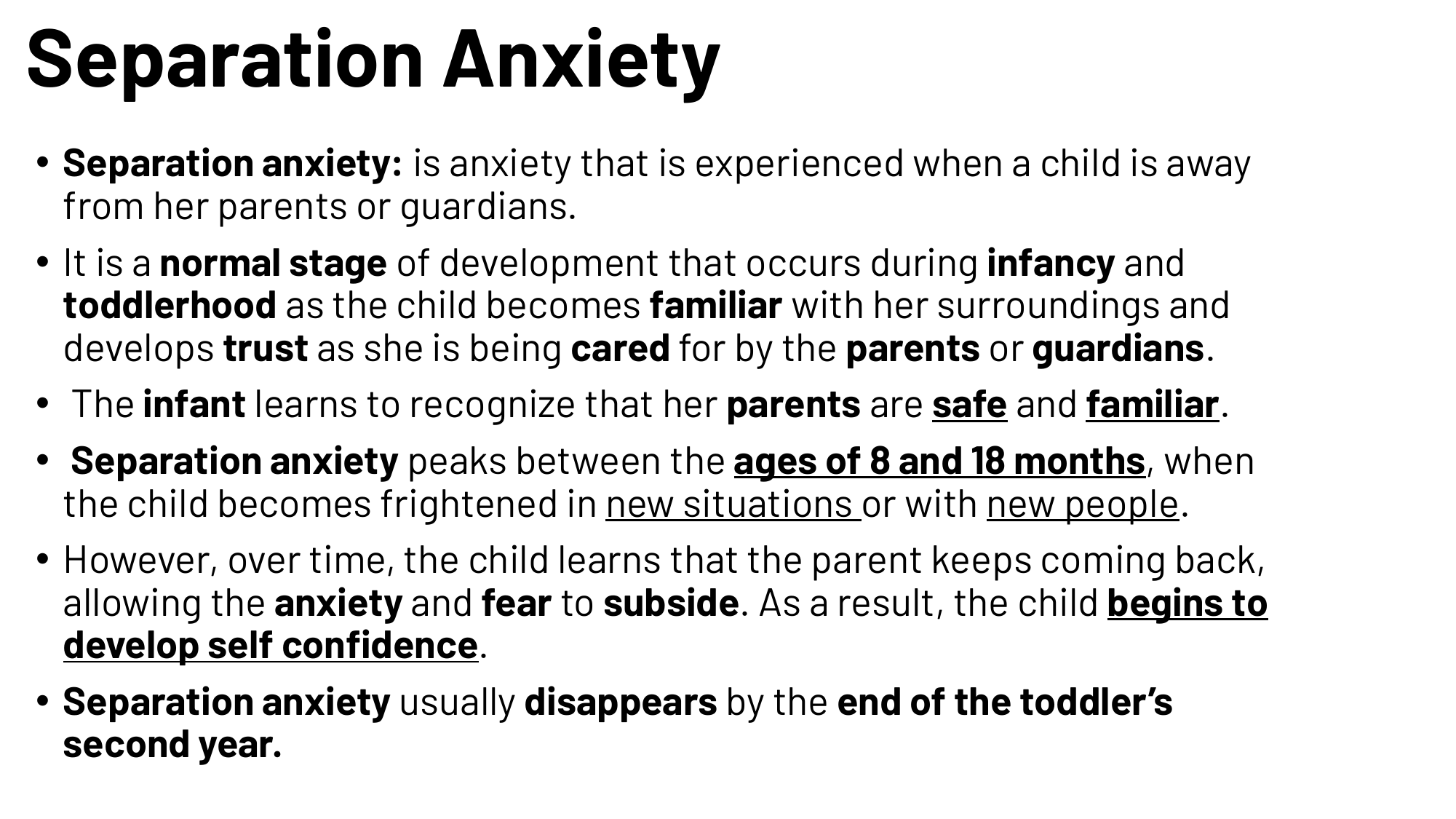

Separation Anxiety
Separation anxiety: is anxiety that is experienced when a child is away from her parents or guardians.
It is a normal stage of development that occurs during infancy and toddlerhood as the child becomes familiar with her surroundings and develops trust as she is being cared for by the parents or guardians.
 The infant learns to recognize that her parents are safe and familiar.
 Separation anxiety peaks between the ages of 8 and 18 months, when the child becomes frightened in new situations or with new people.
However, over time, the child learns that the parent keeps coming back, allowing the anxiety and fear to subside. As a result, the child begins to develop self confidence.
Separation anxiety usually disappears by the end of the toddler’s second year.